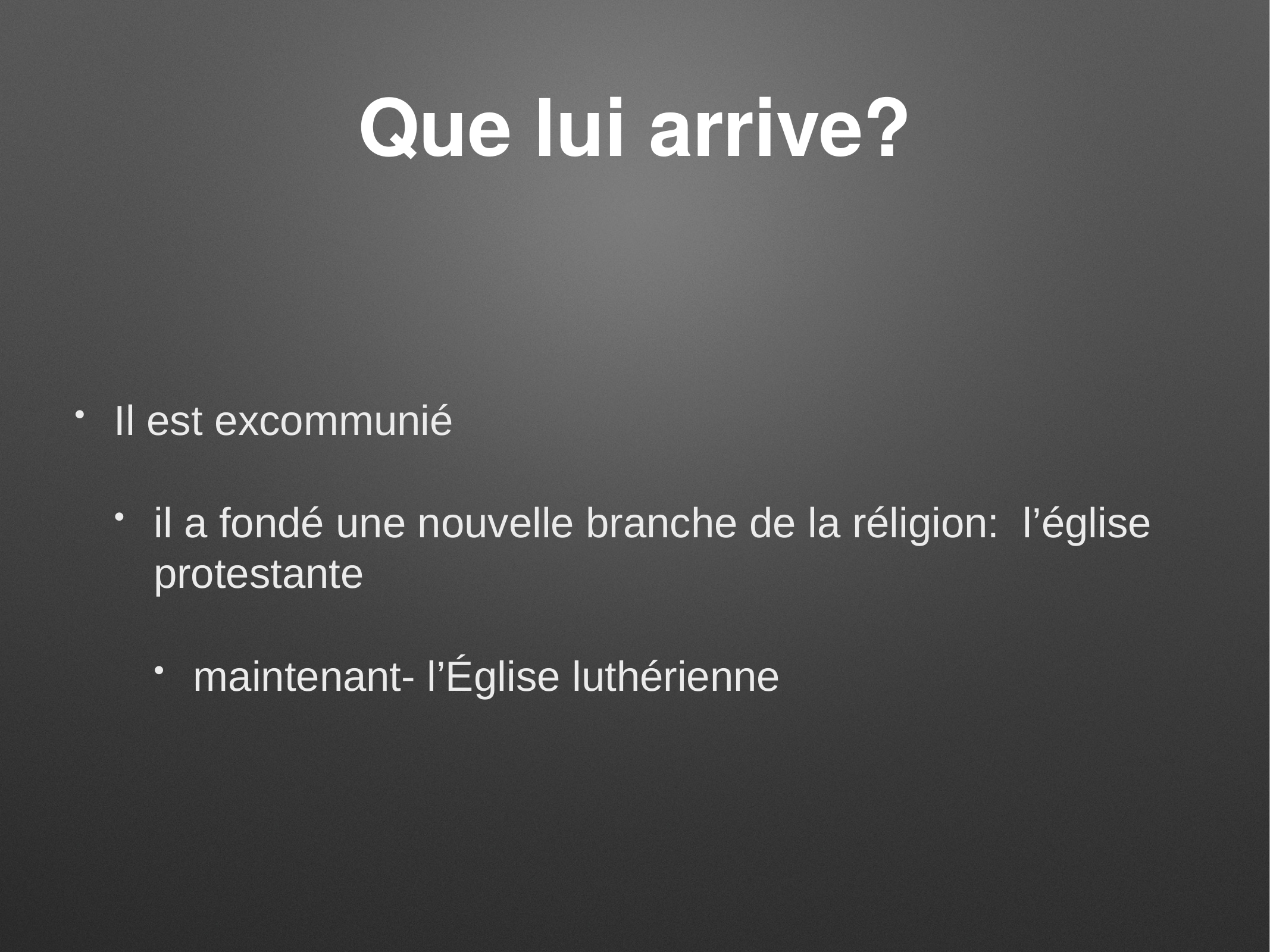

# Que lui arrive?
Il est excommunié
il a fondé une nouvelle branche de la réligion:  l’église protestante
maintenant- l’Église luthérienne